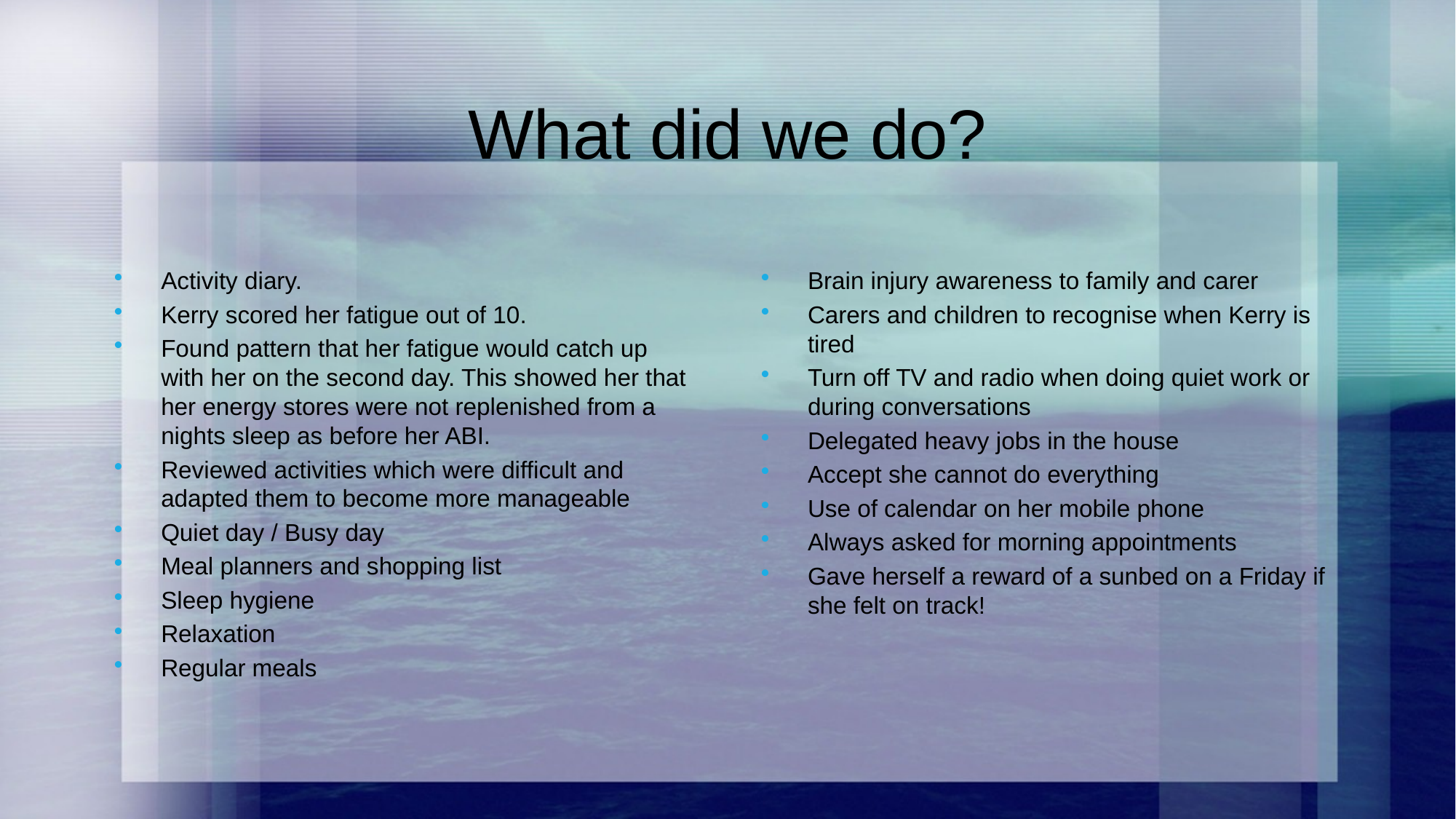

# What did we do?
Activity diary.
Kerry scored her fatigue out of 10.
Found pattern that her fatigue would catch up with her on the second day. This showed her that her energy stores were not replenished from a nights sleep as before her ABI.
Reviewed activities which were difficult and adapted them to become more manageable
Quiet day / Busy day
Meal planners and shopping list
Sleep hygiene
Relaxation
Regular meals

Brain injury awareness to family and carer
Carers and children to recognise when Kerry is tired
Turn off TV and radio when doing quiet work or during conversations
Delegated heavy jobs in the house
Accept she cannot do everything
Use of calendar on her mobile phone
Always asked for morning appointments
Gave herself a reward of a sunbed on a Friday if she felt on track!